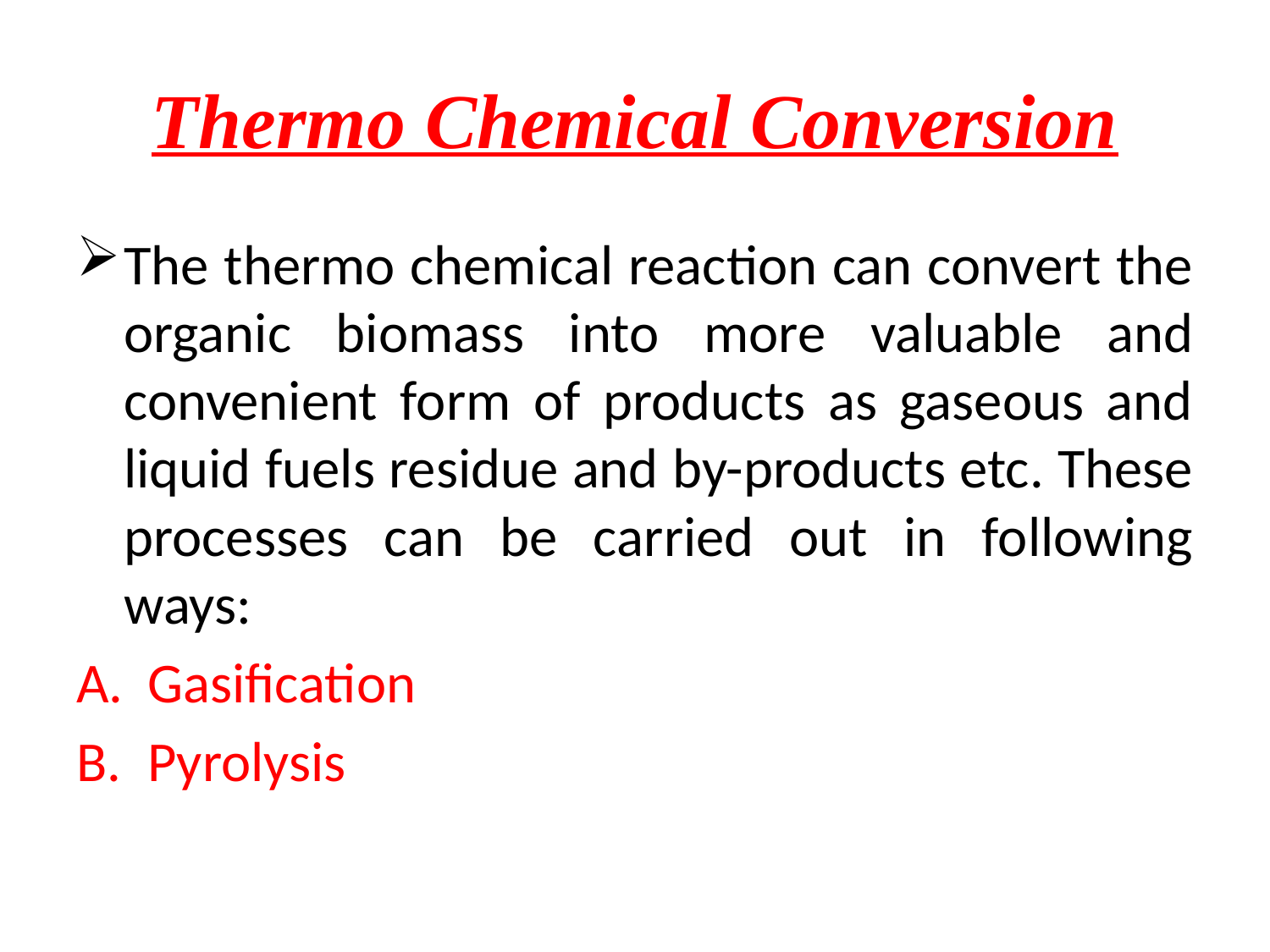

# Thermo Chemical Conversion
The thermo chemical reaction can convert the organic biomass into more valuable and convenient form of products as gaseous and liquid fuels residue and by-products etc. These processes can be carried out in following ways:
Gasification
Pyrolysis